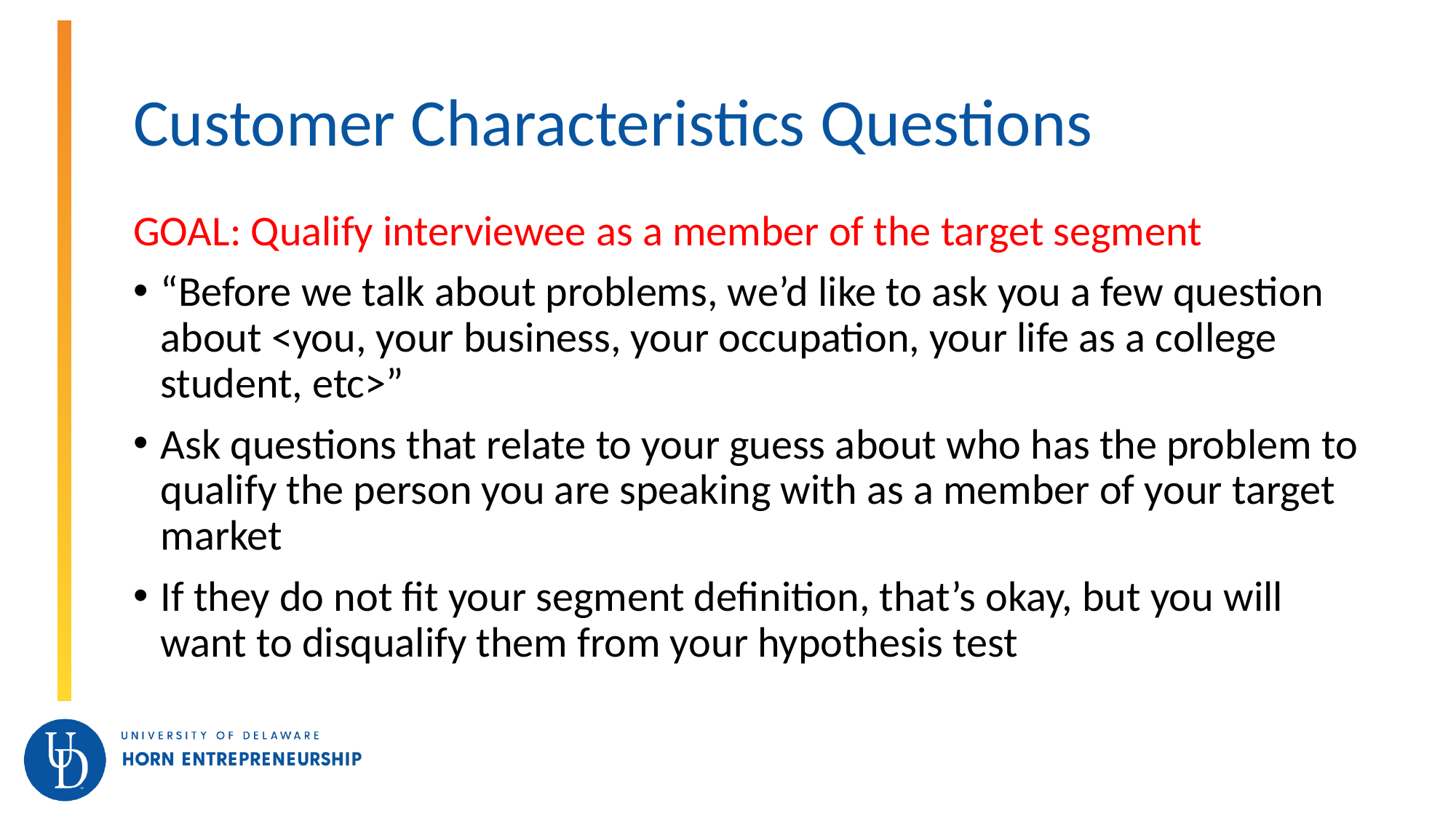

# Customer Characteristics Questions
GOAL: Qualify interviewee as a member of the target segment
“Before we talk about problems, we’d like to ask you a few question about <you, your business, your occupation, your life as a college student, etc>”
Ask questions that relate to your guess about who has the problem to qualify the person you are speaking with as a member of your target market
If they do not fit your segment definition, that’s okay, but you will want to disqualify them from your hypothesis test